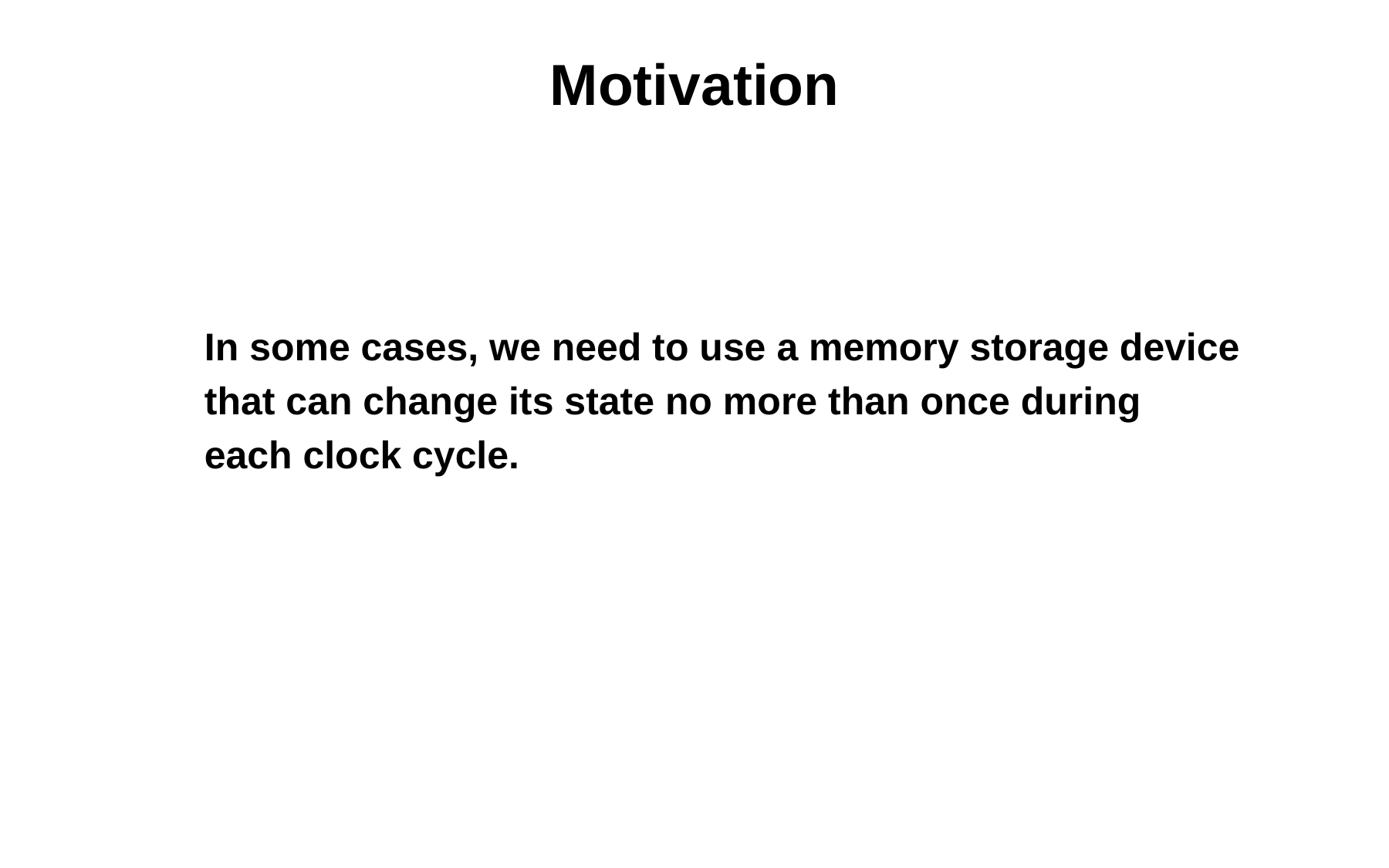

# Motivation

In some cases, we need to use a memory storage device
that can change its state no more than once during
each clock cycle.